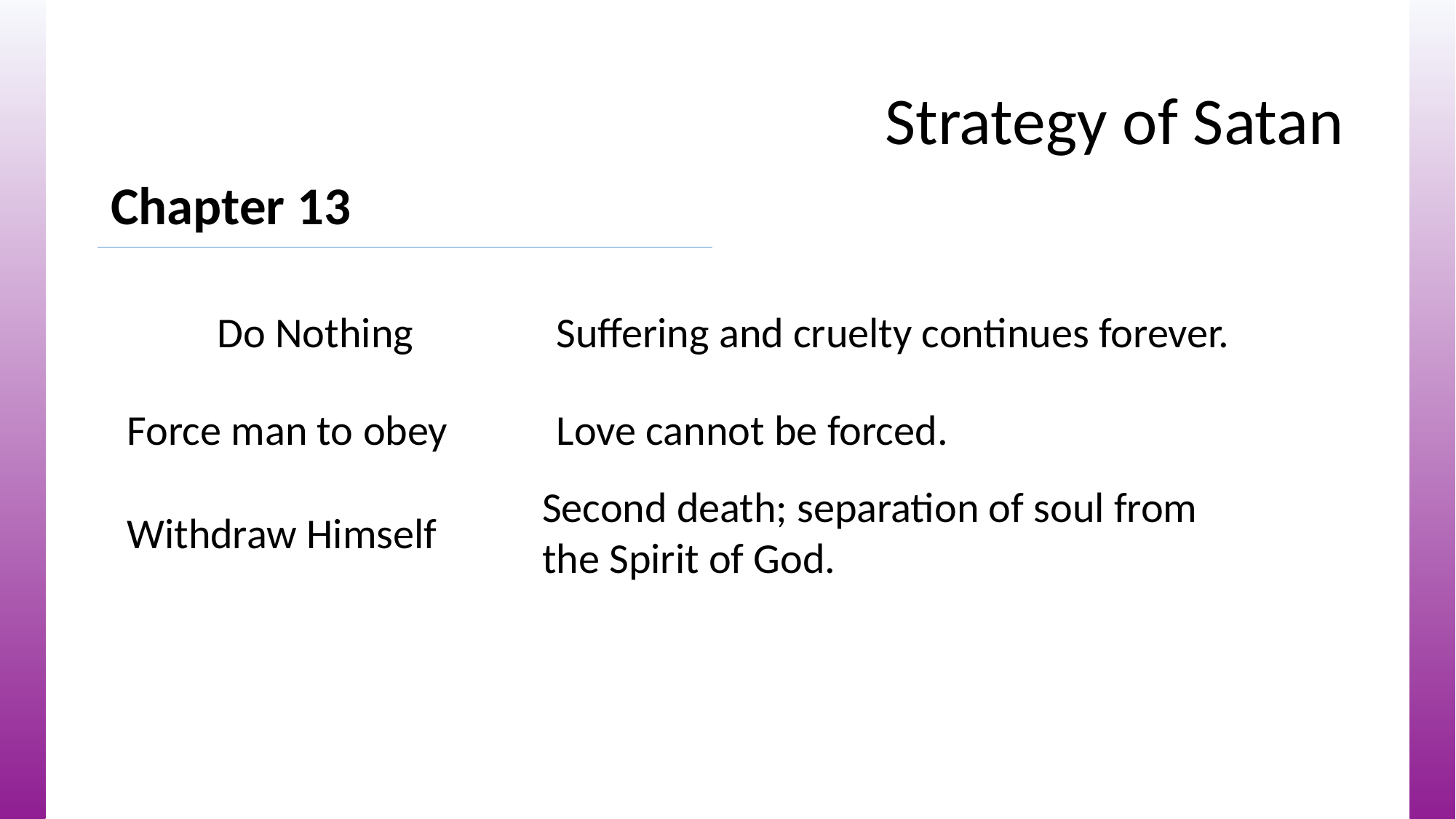

# Strategy of Satan
Chapter 13

Do Nothing
Suffering and cruelty continues forever.
Force man to obey
Love cannot be forced.
Second death; separation of soul from the Spirit of God.
Withdraw Himself